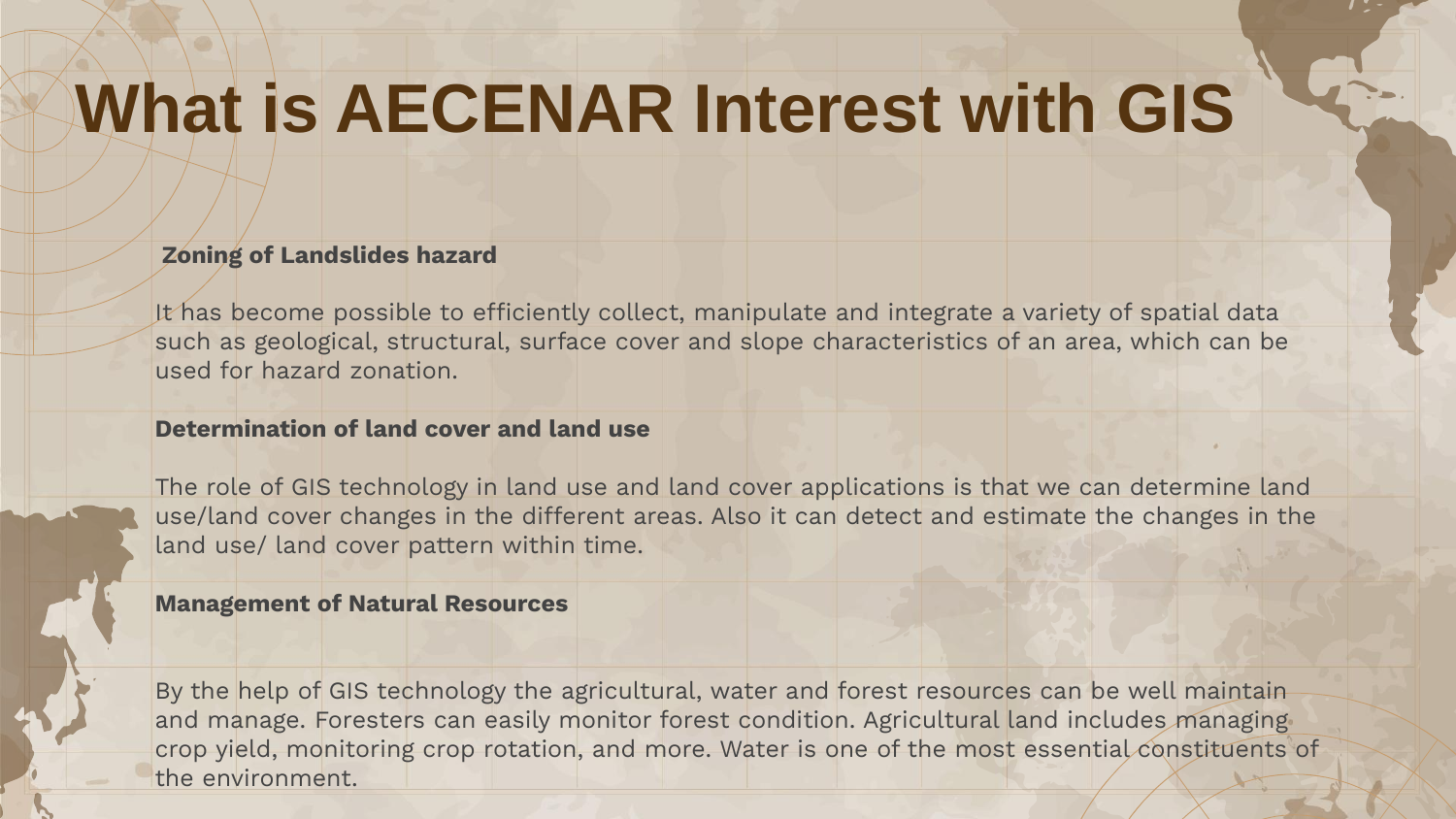

# What is AECENAR Interest with GIS
 Zoning of Landslides hazard

It has become possible to efficiently collect, manipulate and integrate a variety of spatial data such as geological, structural, surface cover and slope characteristics of an area, which can be used for hazard zonation.
Determination of land cover and land use

The role of GIS technology in land use and land cover applications is that we can determine land use/land cover changes in the different areas. Also it can detect and estimate the changes in the land use/ land cover pattern within time.

Management of Natural Resources

By the help of GIS technology the agricultural, water and forest resources can be well maintain and manage. Foresters can easily monitor forest condition. Agricultural land includes managing crop yield, monitoring crop rotation, and more. Water is one of the most essential constituents of the environment.